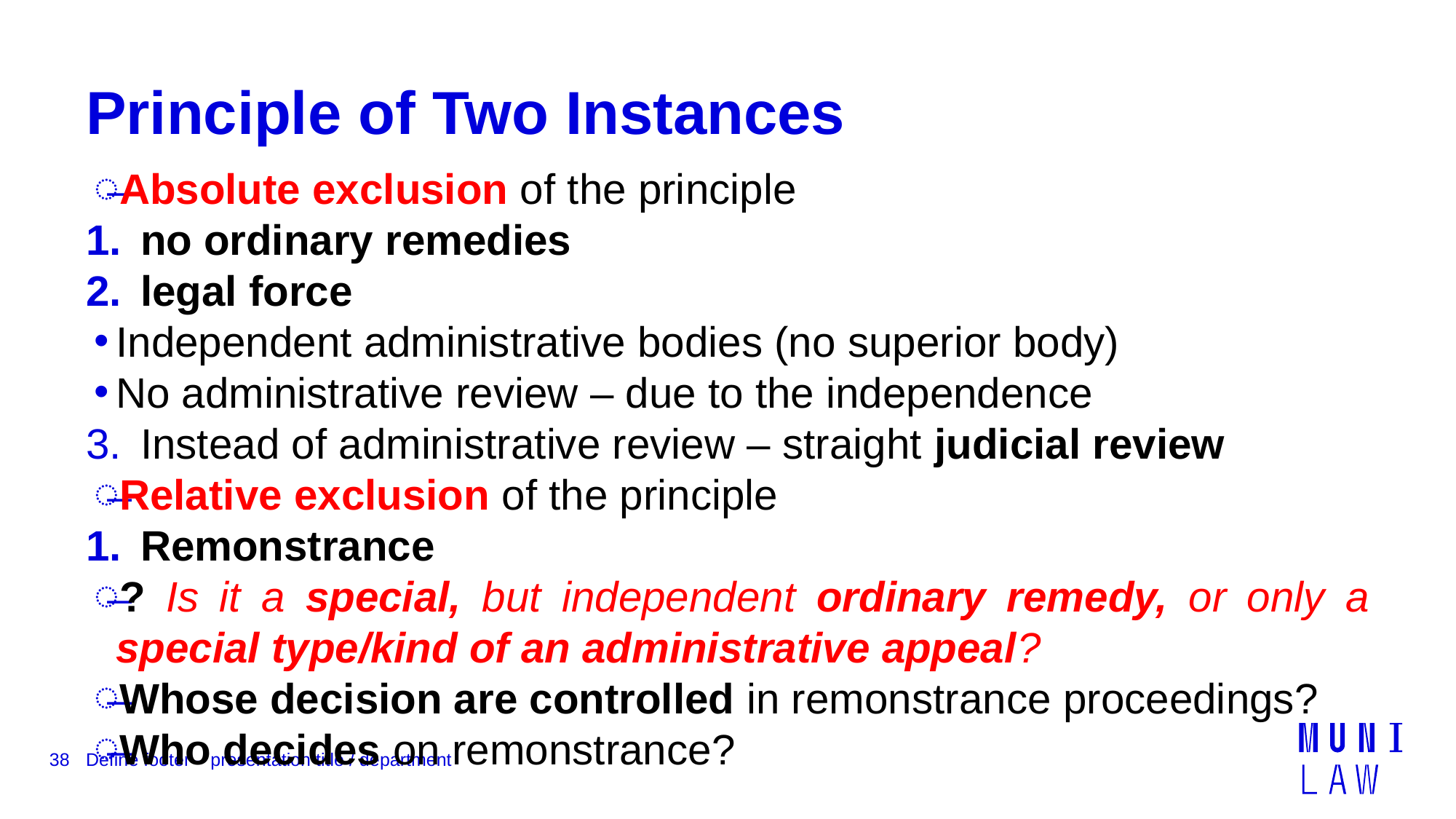

# Principle of Two Instances
Absolute exclusion of the principle
no ordinary remedies
legal force
Independent administrative bodies (no superior body)
No administrative review – due to the independence
Instead of administrative review – straight judicial review
Relative exclusion of the principle
Remonstrance
? Is it a special, but independent ordinary remedy, or only a special type/kind of an administrative appeal?
Whose decision are controlled in remonstrance proceedings?
Who decides on remonstrance?

38
Define footer – presentation title / department